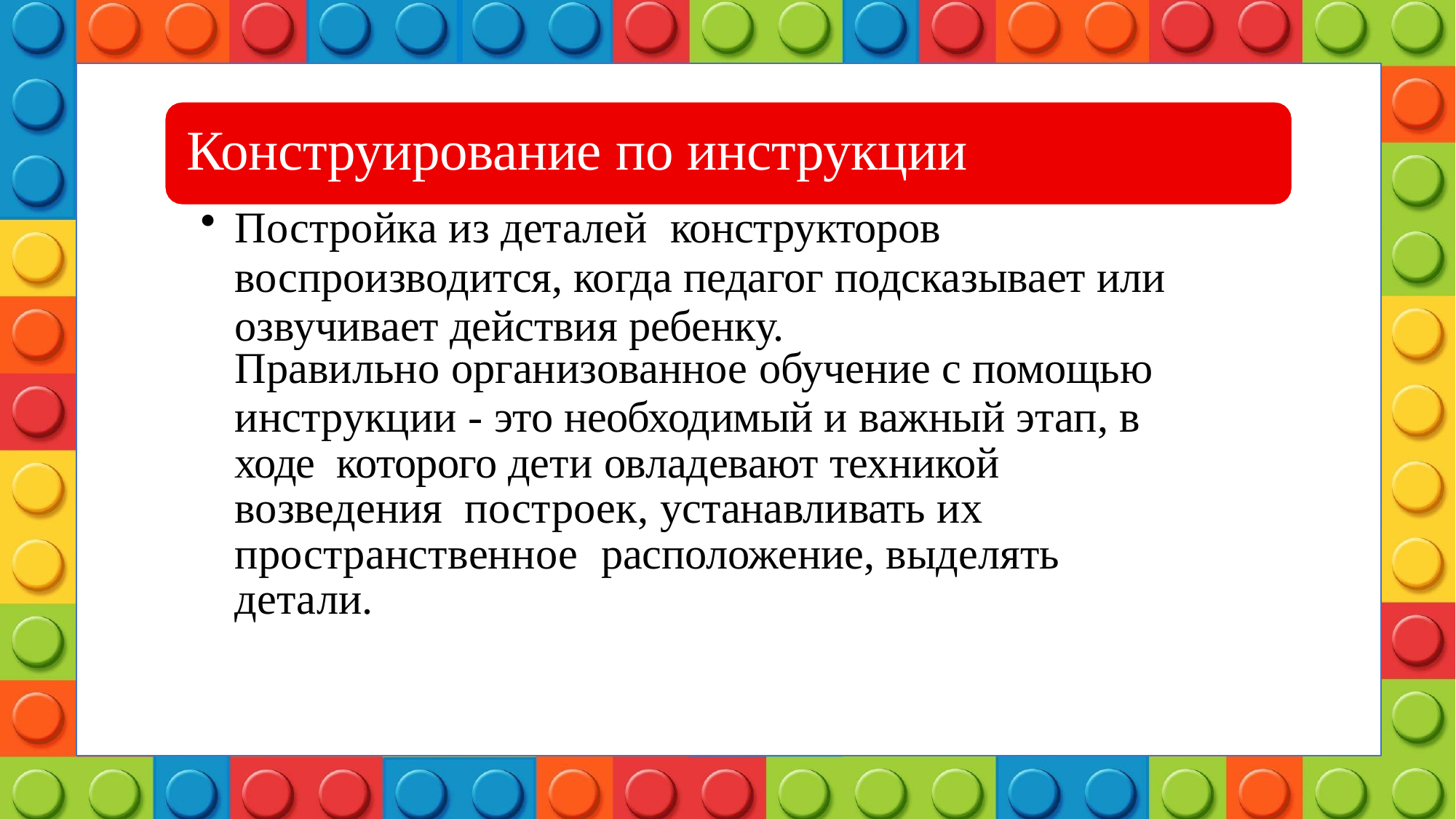

# Конструирование по инструкции
Постройка из деталей  конструкторов воспроизводится, когда педагог подсказывает или озвучивает действия ребенку.
Правильно организованное обучение с помощью
инструкции - это необходимый и важный этап, в ходе  которого дети овладевают техникой возведения  построек, устанавливать их пространственное  расположение, выделять детали.